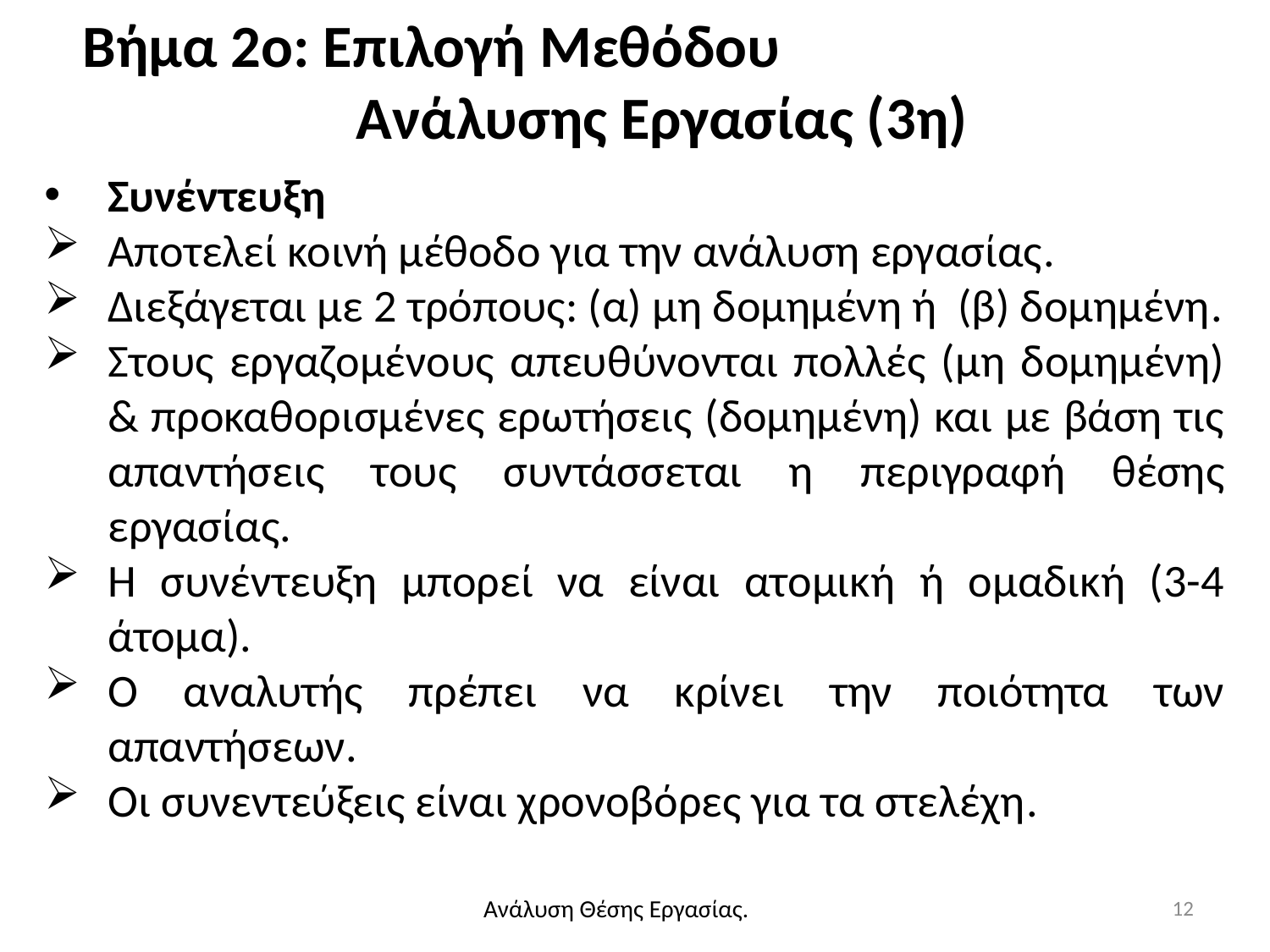

# Βήμα 2ο: Επιλογή Μεθόδου                                   Ανάλυσης Εργασίας (3η)
Συνέντευξη
Αποτελεί κοινή μέθοδο για την ανάλυση εργασίας.
Διεξάγεται με 2 τρόπους: (α) μη δομημένη ή  (β) δομημένη.
Στους εργαζομένους απευθύνονται πολλές (μη δομημένη) & προκαθορισμένες ερωτήσεις (δομημένη) και με βάση τις απαντήσεις τους συντάσσεται η περιγραφή θέσης εργασίας.
Η συνέντευξη μπορεί να είναι ατομική ή ομαδική (3-4 άτομα).
Ο αναλυτής πρέπει να κρίνει την ποιότητα των απαντήσεων.
Οι συνεντεύξεις είναι χρονοβόρες για τα στελέχη.

12